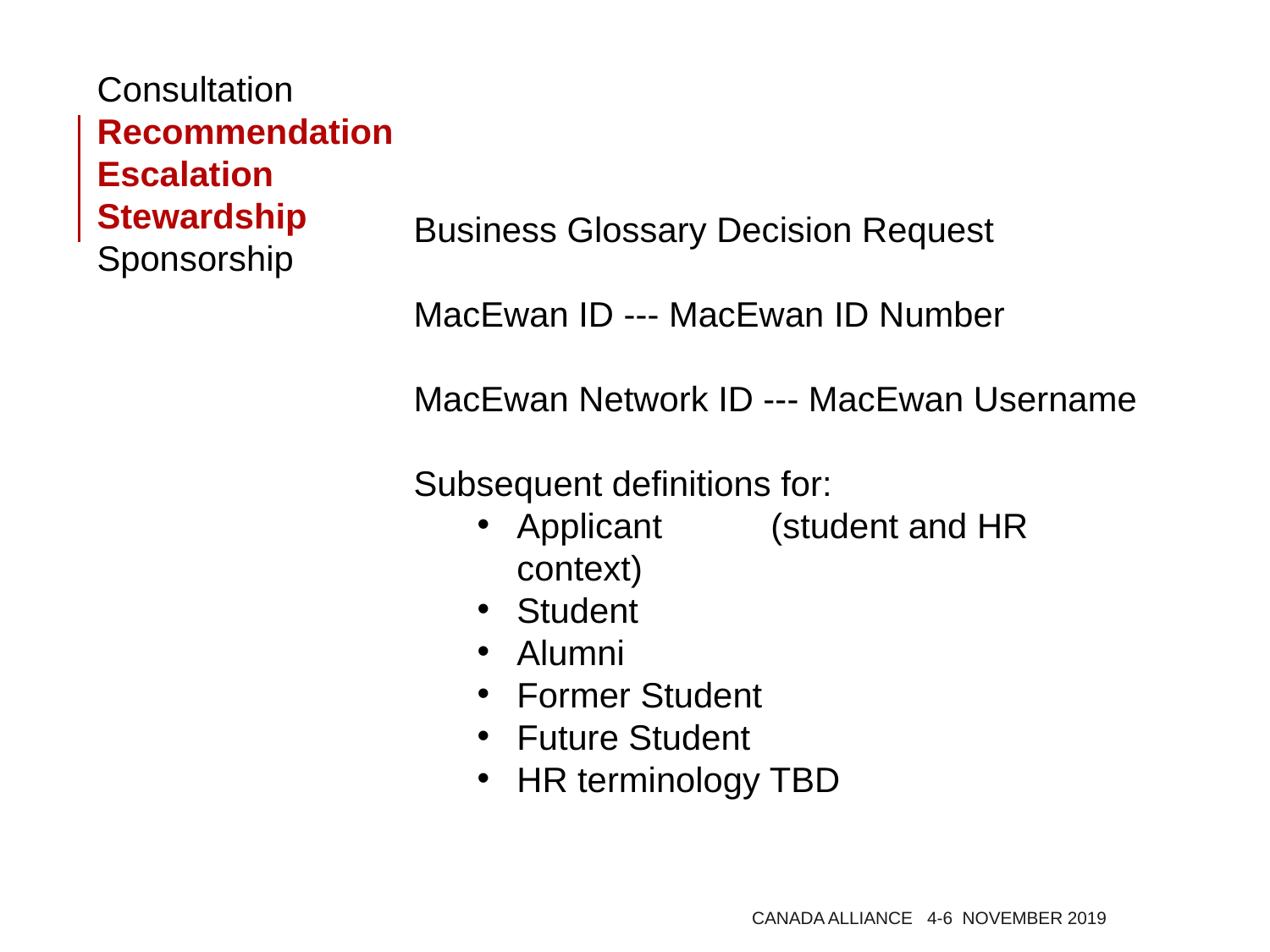

Consultation
Recommendation
Escalation
Stewardship
Sponsorship
Business Glossary Decision Request

MacEwan ID --- MacEwan ID Number

MacEwan Network ID --- MacEwan Username

Subsequent definitions for:
Applicant	(student and HR context)
Student
Alumni
Former Student
Future Student
HR terminology TBD

Canada Alliance   4-6  November 2019